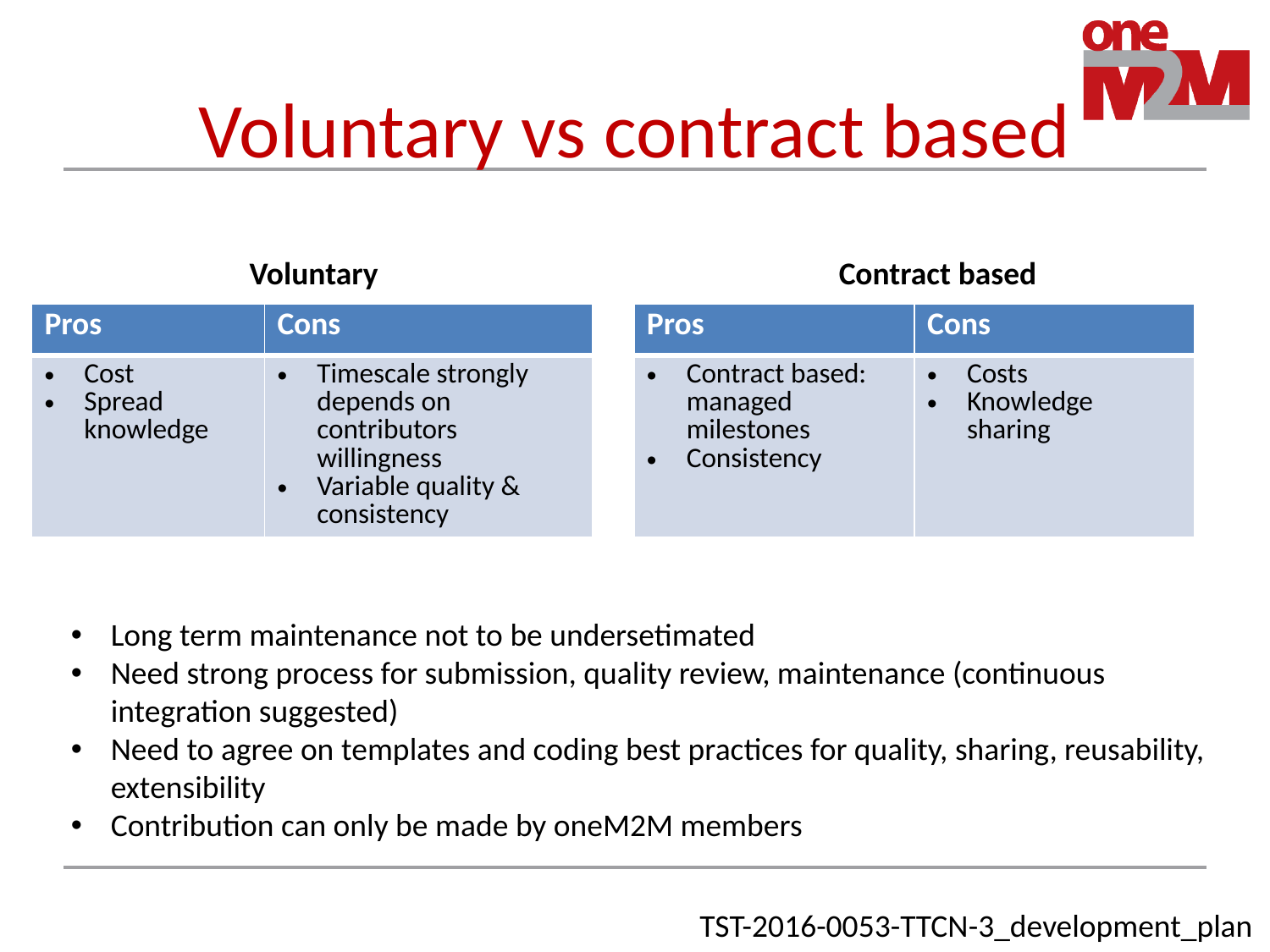

# Voluntary vs contract based
Voluntary
Contract based
| Pros | Cons |
| --- | --- |
| Cost Spread knowledge | Timescale strongly depends on contributors willingness Variable quality & consistency |
| Pros | Cons |
| --- | --- |
| Contract based: managed milestones Consistency | Costs Knowledge sharing |
Long term maintenance not to be undersetimated
Need strong process for submission, quality review, maintenance (continuous integration suggested)
Need to agree on templates and coding best practices for quality, sharing, reusability, extensibility
Contribution can only be made by oneM2M members